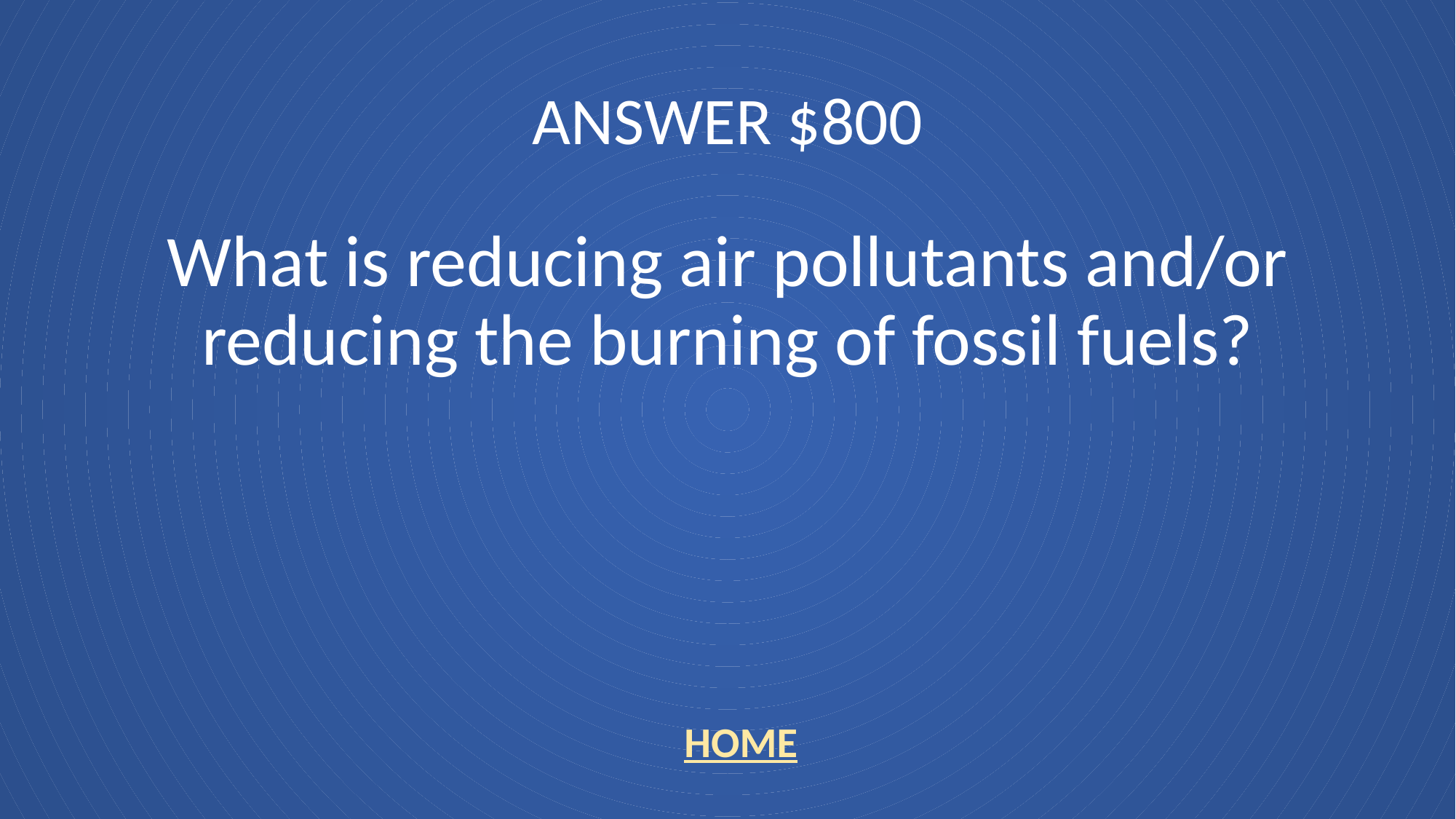

# ANSWER $800
What is reducing air pollutants and/or reducing the burning of fossil fuels?
HOME